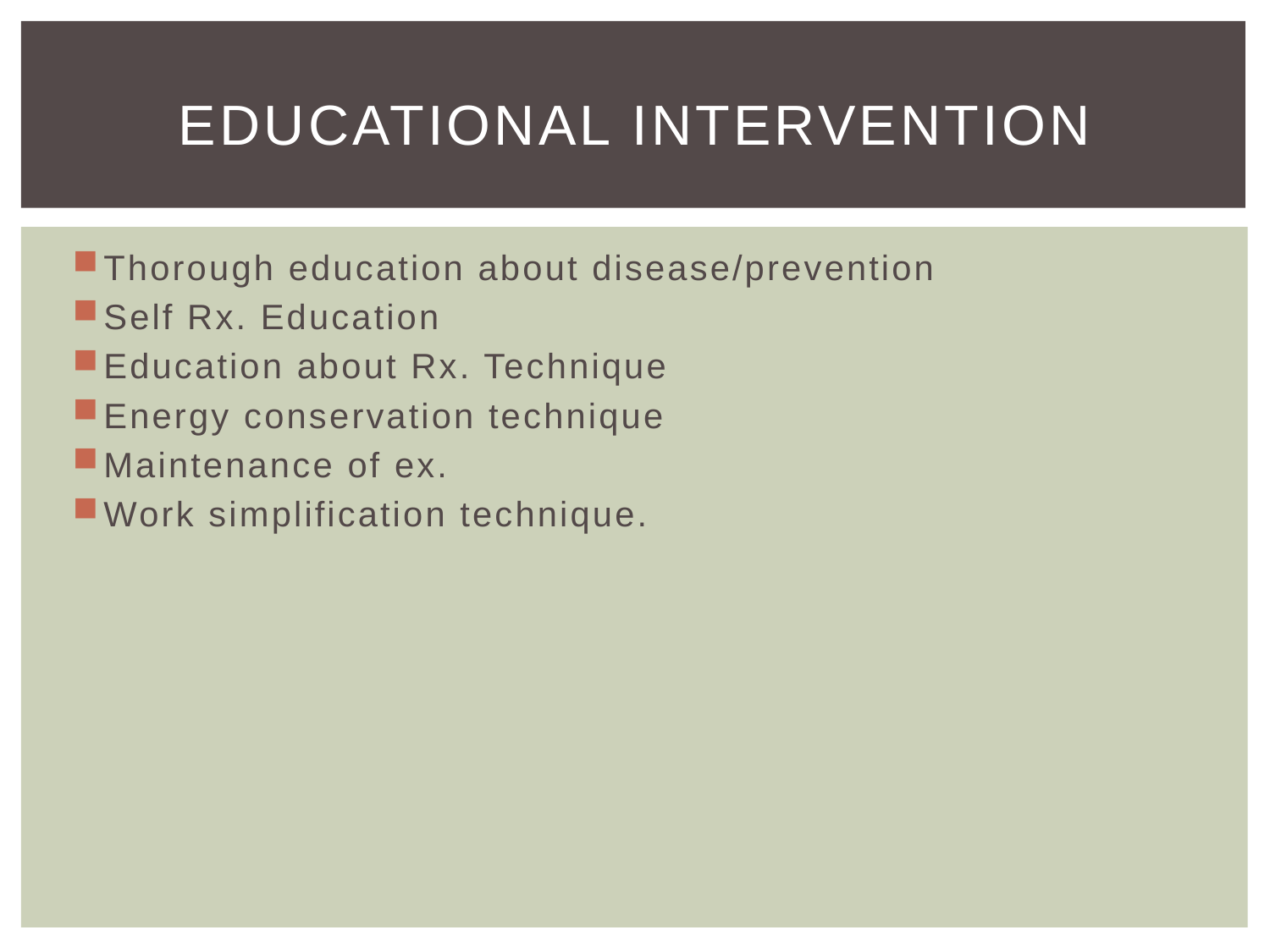

# Educational intervention
Thorough education about disease/prevention
Self Rx. Education
Education about Rx. Technique
Energy conservation technique
Maintenance of ex.
Work simplification technique.